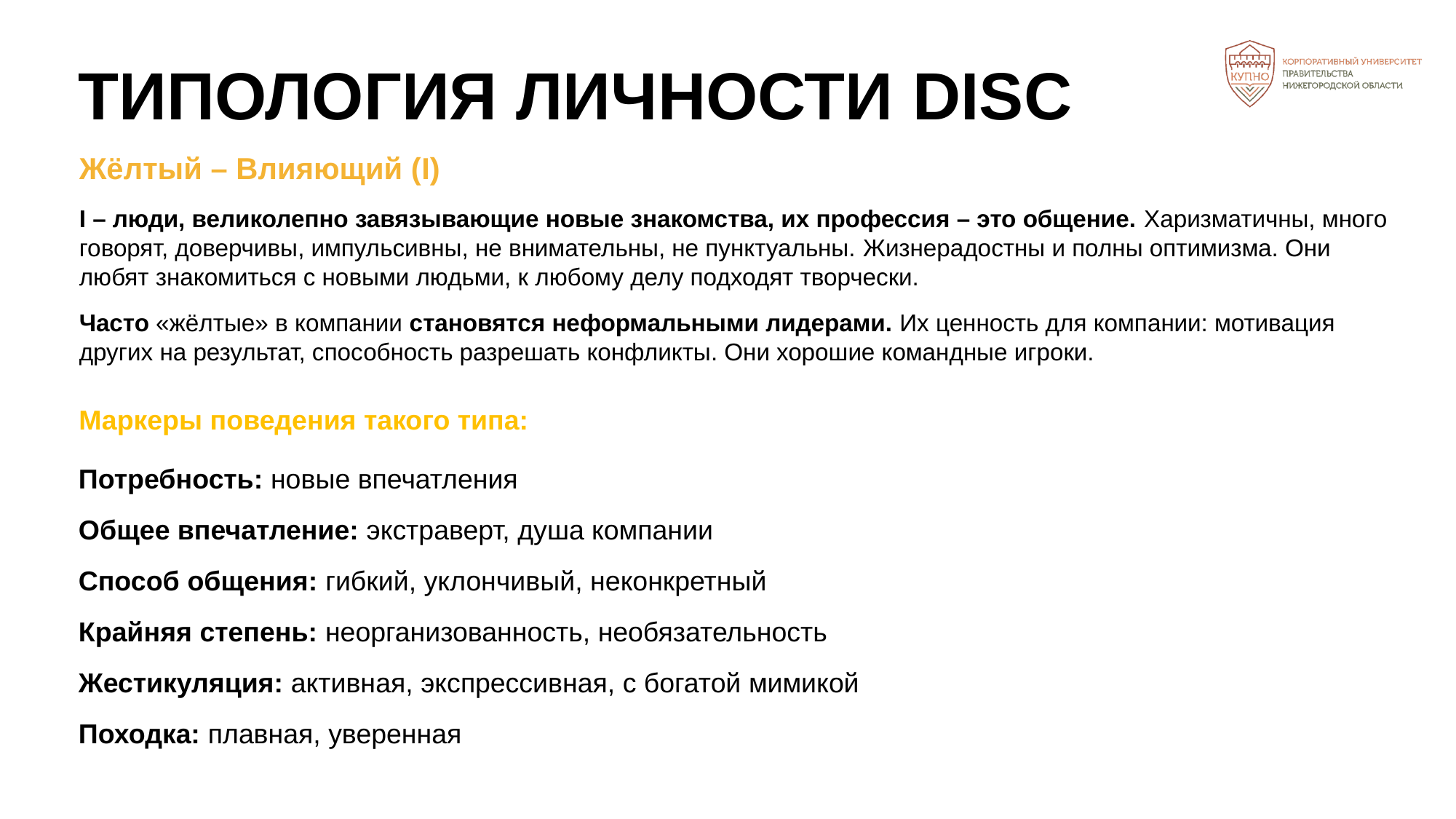

ТИПОЛОГИЯ ЛИЧНОСТИ DISC
Жёлтый – Влияющий (I)

I – люди, великолепно завязывающие новые знакомства, их профессия – это общение. Харизматичны, много говорят, доверчивы, импульсивны, не внимательны, не пунктуальны. Жизнерадостны и полны оптимизма. Они любят знакомиться с новыми людьми, к любому делу подходят творчески.

Часто «жёлтые» в компании становятся неформальными лидерами. Их ценность для компании: мотивация других на результат, способность разрешать конфликты. Они хорошие командные игроки.
Маркеры поведения такого типа:
Потребность: новые впечатления
Общее впечатление: экстраверт, душа компании
Способ общения: гибкий, уклончивый, неконкретный
Крайняя степень: неорганизованность, необязательность
Жестикуляция: активная, экспрессивная, с богатой мимикой
Походка: плавная, уверенная